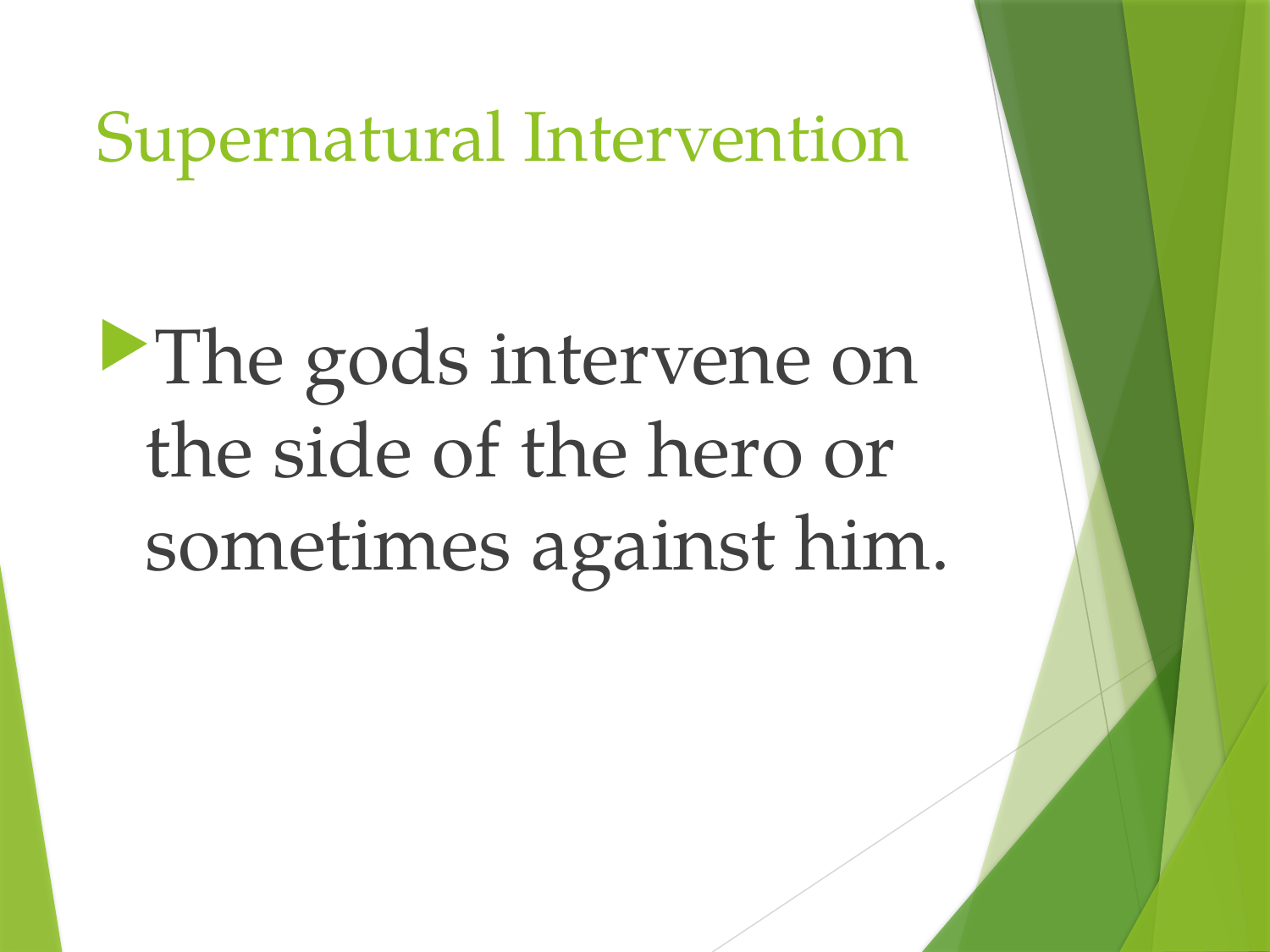

# Supernatural Intervention
The gods intervene on the side of the hero or sometimes against him.